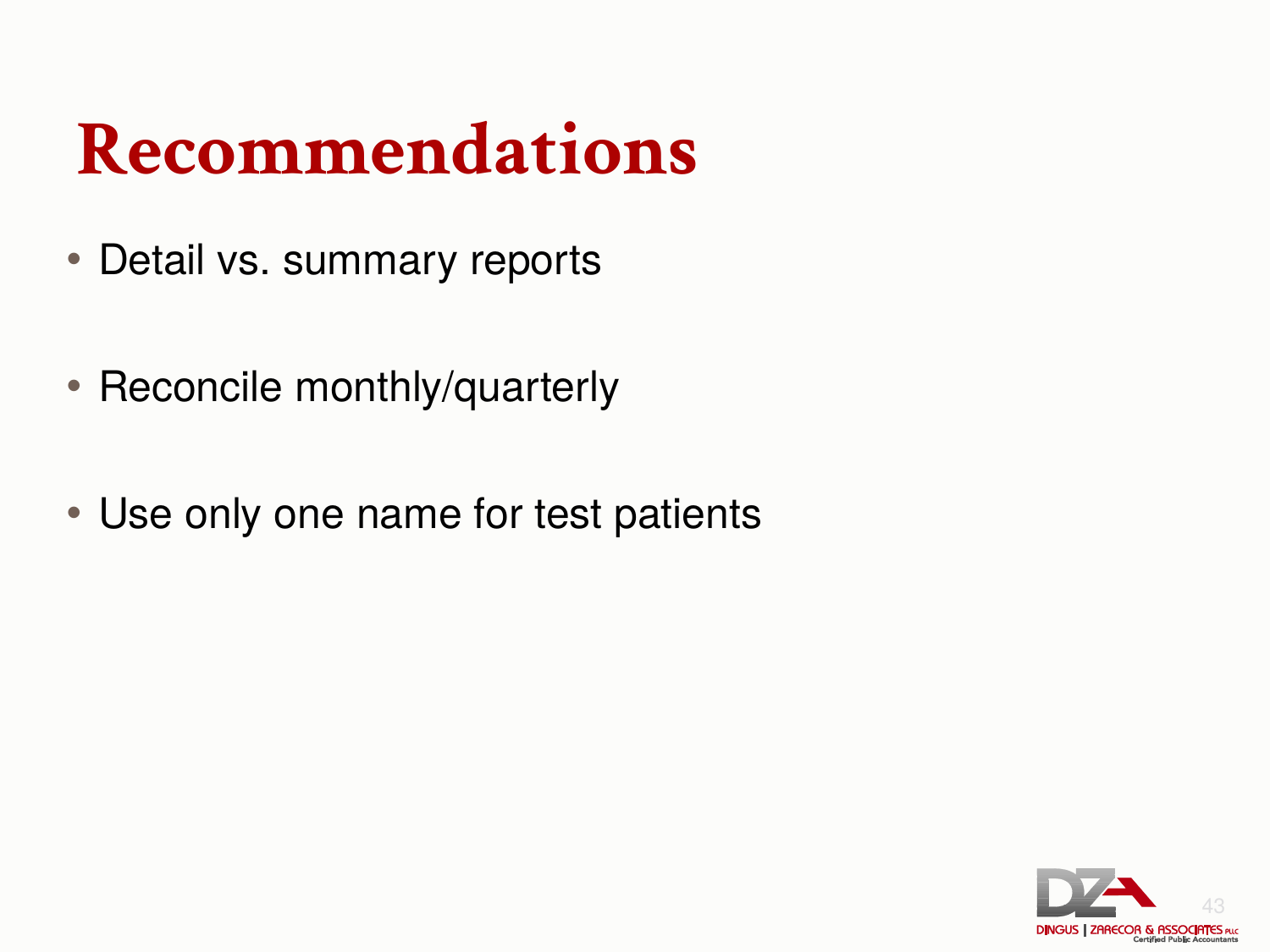

# Recommendations
Detail vs. summary reports

Reconcile monthly/quarterly

Use only one name for test patients

43